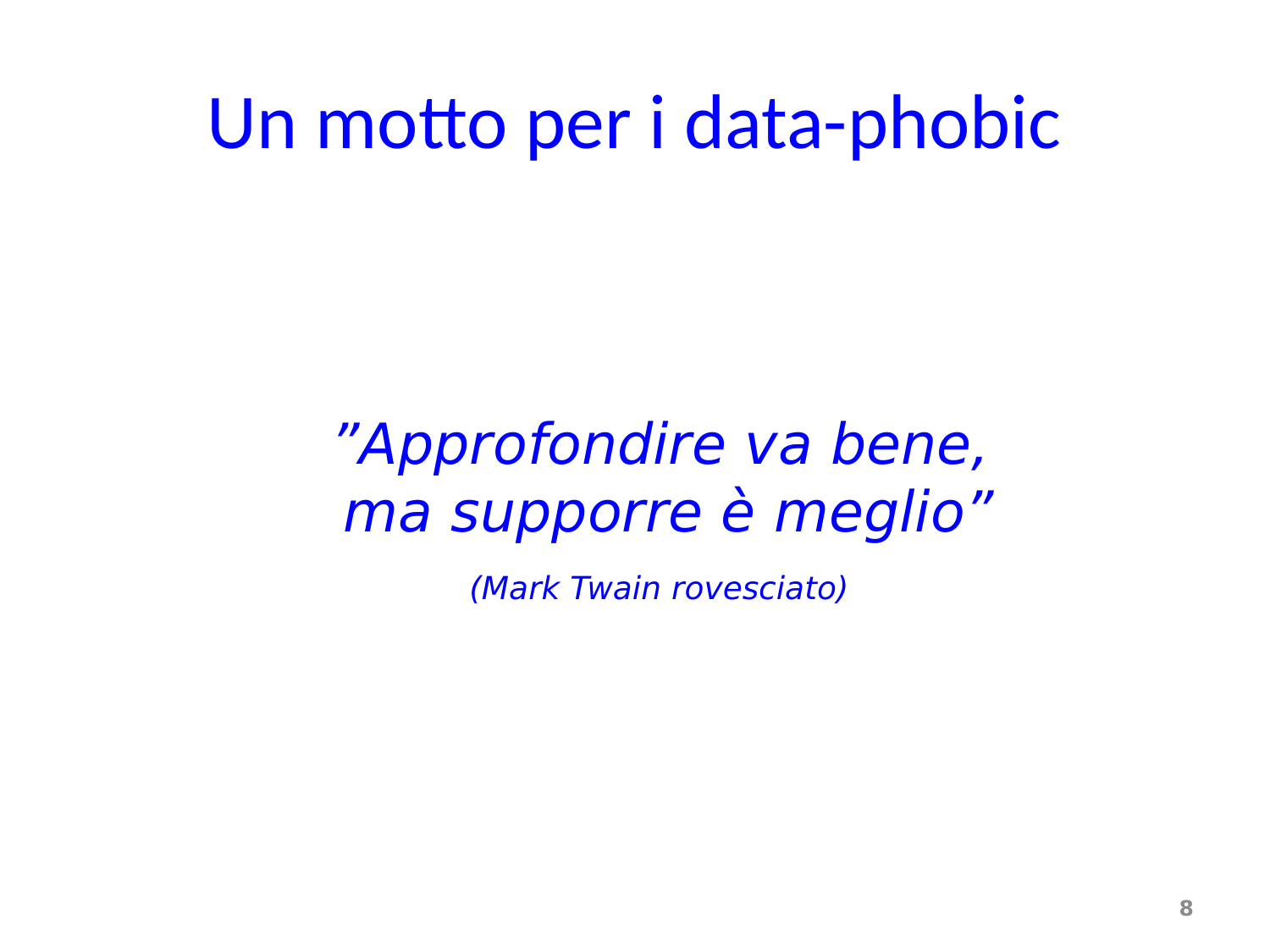

# Un motto per i data-phobic
”Approfondire va bene,
ma supporre è meglio”
(Mark Twain rovesciato)
8